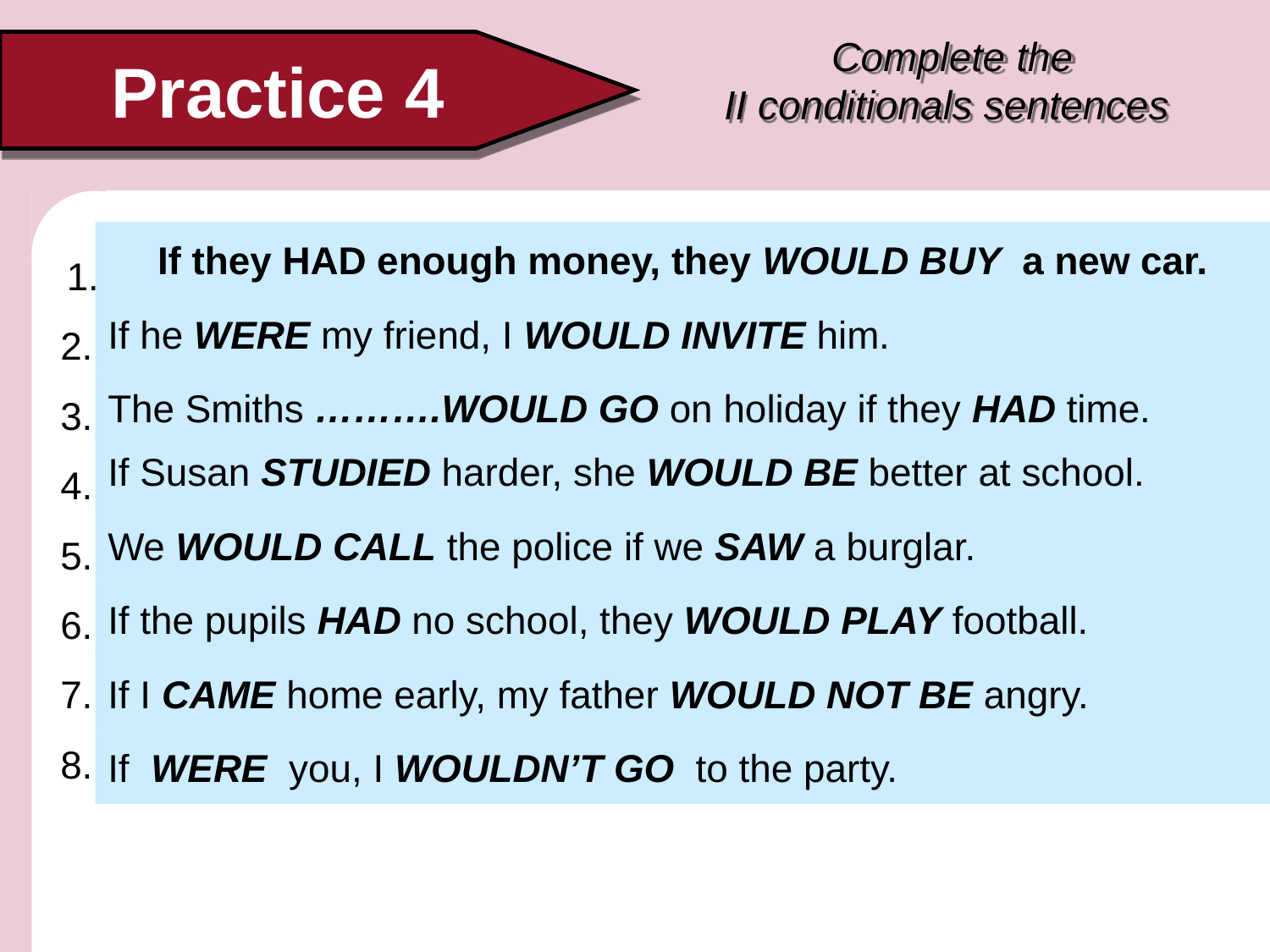

# Complete the II conditionals sentences
Practice 4
     1.If they……..(HAVE) enough money, they …….(BUY) a new car.
2. If he ……..(BE) my friend, I ………..(INVITE) him.
3. The Smiths ……….(GO) on holiday if they ………..(HAVE) time.
4. If Susan ………..(STUDY) harder, she ………(BE) better at school.
5. We ……….(CALL) the police if we ……….(SEE) a burglar.
6. If the pupils ……….(HAVE) no school, they ………(PLAY) football.
7. If I …………(COME) home early, my father ……(NOT BE) angry.
8. If I………… (BE) you, I………….. (NOT GO) to the party.
If they HAD enough money, they WOULD BUY  a new car.
If he WERE my friend, I WOULD INVITE him.
The Smiths ……….WOULD GO on holiday if they HAD time.
If Susan STUDIED harder, she WOULD BE better at school.
We WOULD CALL the police if we SAW a burglar.
If the pupils HAD no school, they WOULD PLAY football.
If I CAME home early, my father WOULD NOT BE angry.
If  WERE  you, I WOULDN’T GO  to the party.